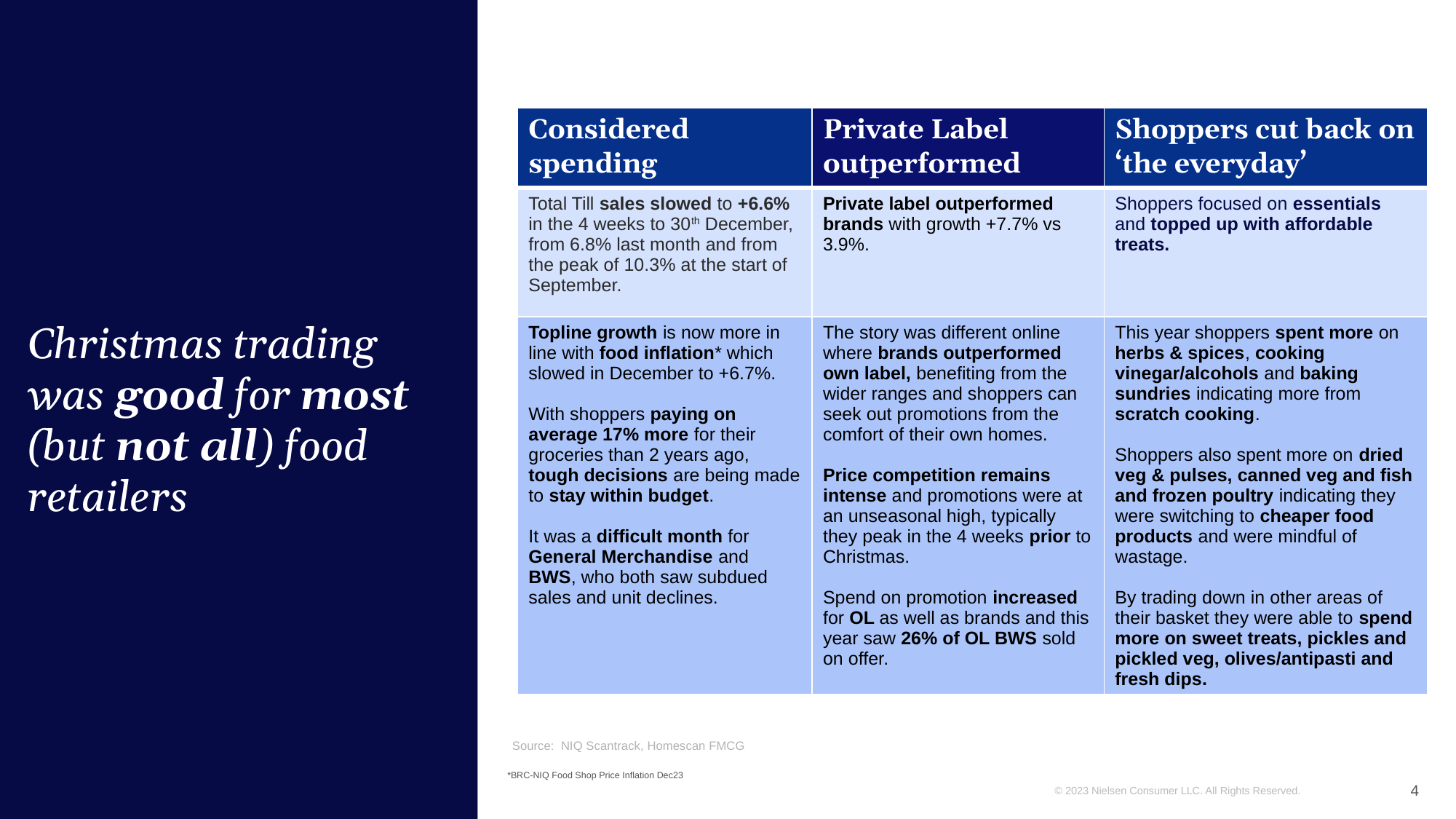

| Considered spending | Private Label outperformed | Shoppers cut back on ‘the everyday’ |
| --- | --- | --- |
| Total Till sales slowed to +6.6% in the 4 weeks to 30th December, from 6.8% last month and from the peak of 10.3% at the start of September. | Private label outperformed brands with growth +7.7% vs 3.9%. | Shoppers focused on essentials and topped up with affordable treats. |
| Topline growth is now more in line with food inflation\* which slowed in December to +6.7%. With shoppers paying on average 17% more for their groceries than 2 years ago, tough decisions are being made to stay within budget. It was a difficult month for General Merchandise and BWS, who both saw subdued sales and unit declines. | The story was different online where brands outperformed own label, benefiting from the wider ranges and shoppers can seek out promotions from the comfort of their own homes. Price competition remains intense and promotions were at an unseasonal high, typically they peak in the 4 weeks prior to Christmas. Spend on promotion increased for OL as well as brands and this year saw 26% of OL BWS sold on offer. | This year shoppers spent more on herbs & spices, cooking vinegar/alcohols and baking sundries indicating more from scratch cooking. Shoppers also spent more on dried veg & pulses, canned veg and fish and frozen poultry indicating they were switching to cheaper food products and were mindful of wastage. By trading down in other areas of their basket they were able to spend more on sweet treats, pickles and pickled veg, olives/antipasti and fresh dips. |
# Christmas trading was good for most (but not all) food retailers
Source:  NIQ Scantrack, Homescan FMCG
*BRC-NIQ Food Shop Price Inflation Dec23
4